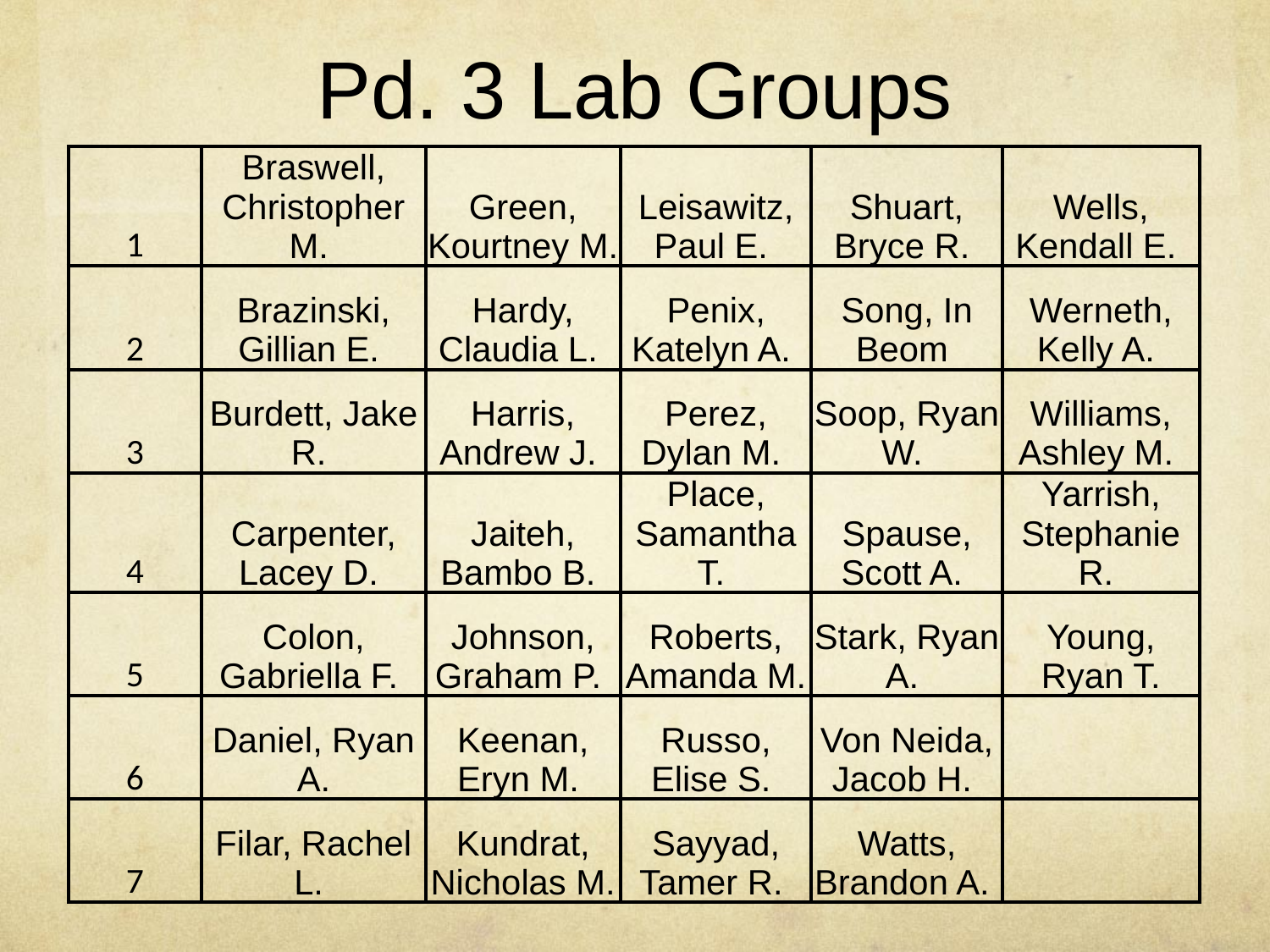

# Pd. 3 Lab Groups
| 1 | Braswell, Christopher M. | Green, Kourtney M. | Leisawitz, Paul E. | Shuart, Bryce R. | Wells, Kendall E. |
| --- | --- | --- | --- | --- | --- |
| 2 | Brazinski, Gillian E. | Hardy, Claudia L. | Penix, Katelyn A. | Song, In Beom | Werneth, Kelly A. |
| 3 | Burdett, Jake R. | Harris, Andrew J. | Perez, Dylan M. | Soop, Ryan W. | Williams, Ashley M. |
| 4 | Carpenter, Lacey D. | Jaiteh, Bambo B. | Place, Samantha T. | Spause, Scott A. | Yarrish, Stephanie R. |
| 5 | Colon, Gabriella F. | Johnson, Graham P. | Roberts, Amanda M. | Stark, Ryan A. | Young, Ryan T. |
| 6 | Daniel, Ryan A. | Keenan, Eryn M. | Russo, Elise S. | Von Neida, Jacob H. |  |
| 7 | Filar, Rachel L. | Kundrat, Nicholas M. | Sayyad, Tamer R. | Watts, Brandon A. |  |